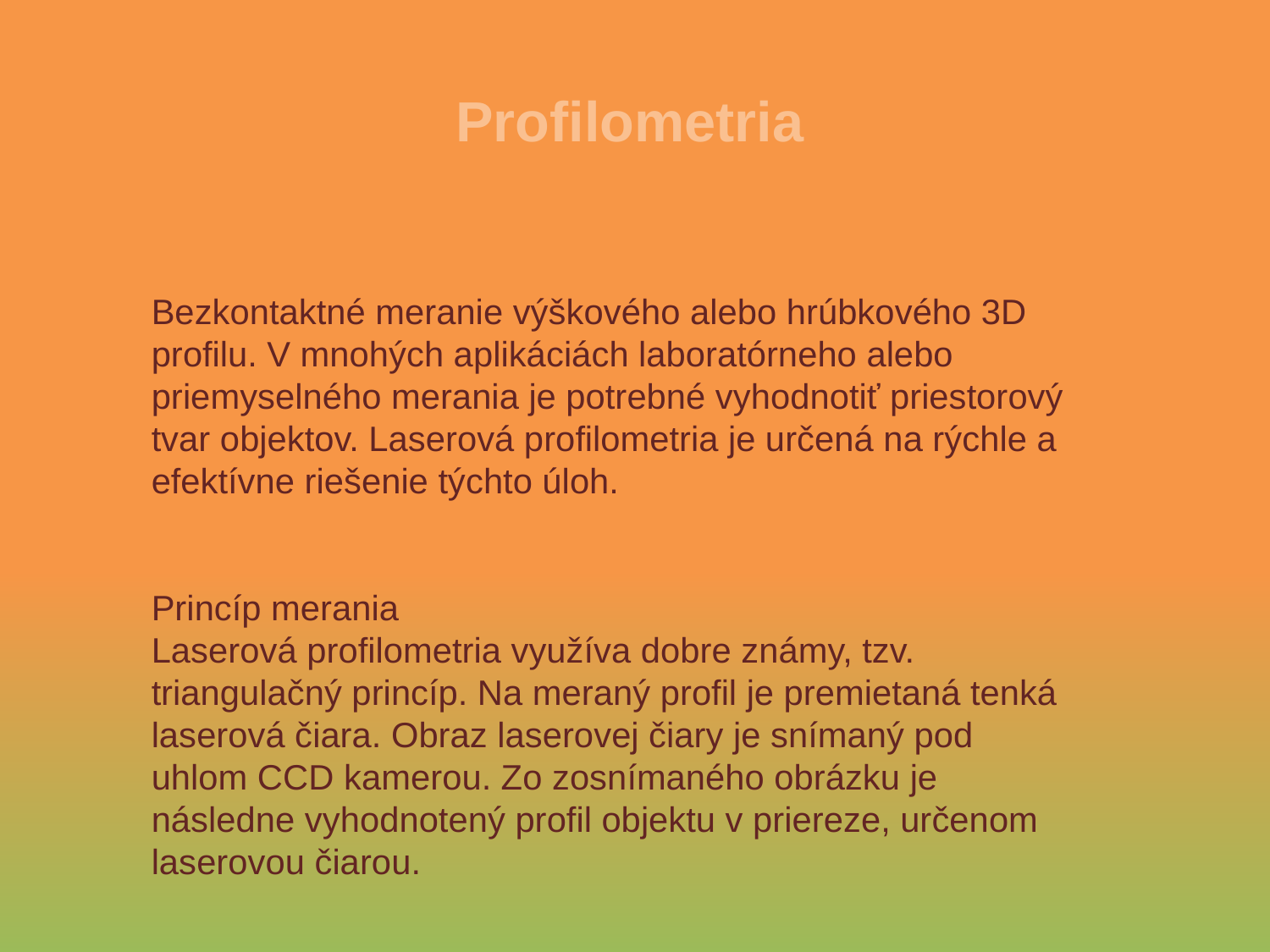

Profilometria

Bezkontaktné meranie výškového alebo hrúbkového 3D profilu. V mnohých aplikáciách laboratórneho alebo priemyselného merania je potrebné vyhodnotiť priestorový tvar objektov. Laserová profilometria je určená na rýchle a efektívne riešenie týchto úloh.

Princíp merania
Laserová profilometria využíva dobre známy, tzv. triangulačný princíp. Na meraný profil je premietaná tenká laserová čiara. Obraz laserovej čiary je snímaný pod uhlom CCD kamerou. Zo zosnímaného obrázku je následne vyhodnotený profil objektu v priereze, určenom laserovou čiarou.